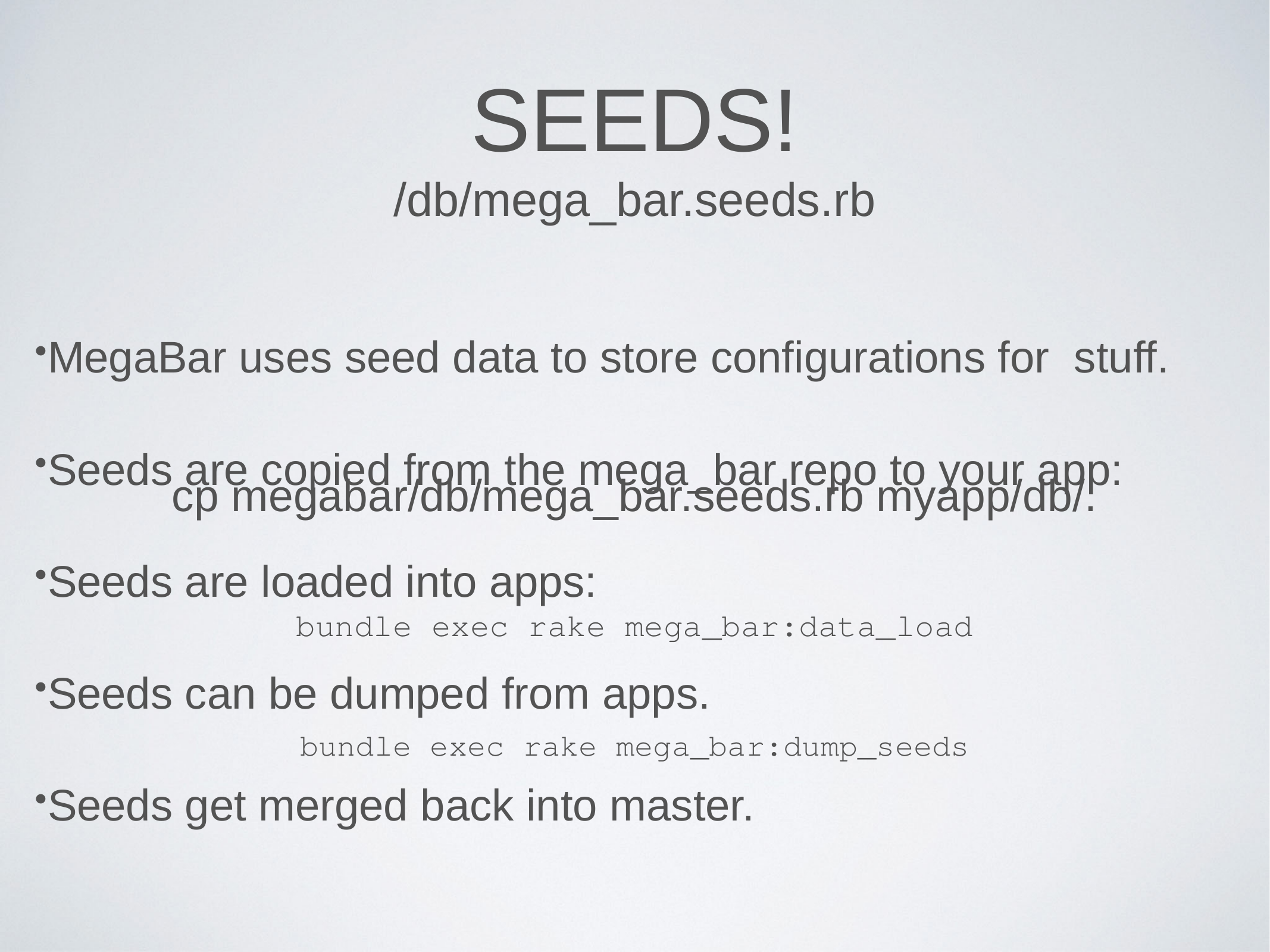

# Seeds!
/db/mega_bar.seeds.rb
MegaBar uses seed data to store configurations for  stuff.
Seeds are copied from the mega_bar repo to your app:
Seeds are loaded into apps:
Seeds can be dumped from apps.
Seeds get merged back into master.
cp megabar/db/mega_bar.seeds.rb myapp/db/.
bundle exec rake mega_bar:data_load
bundle exec rake mega_bar:dump_seeds